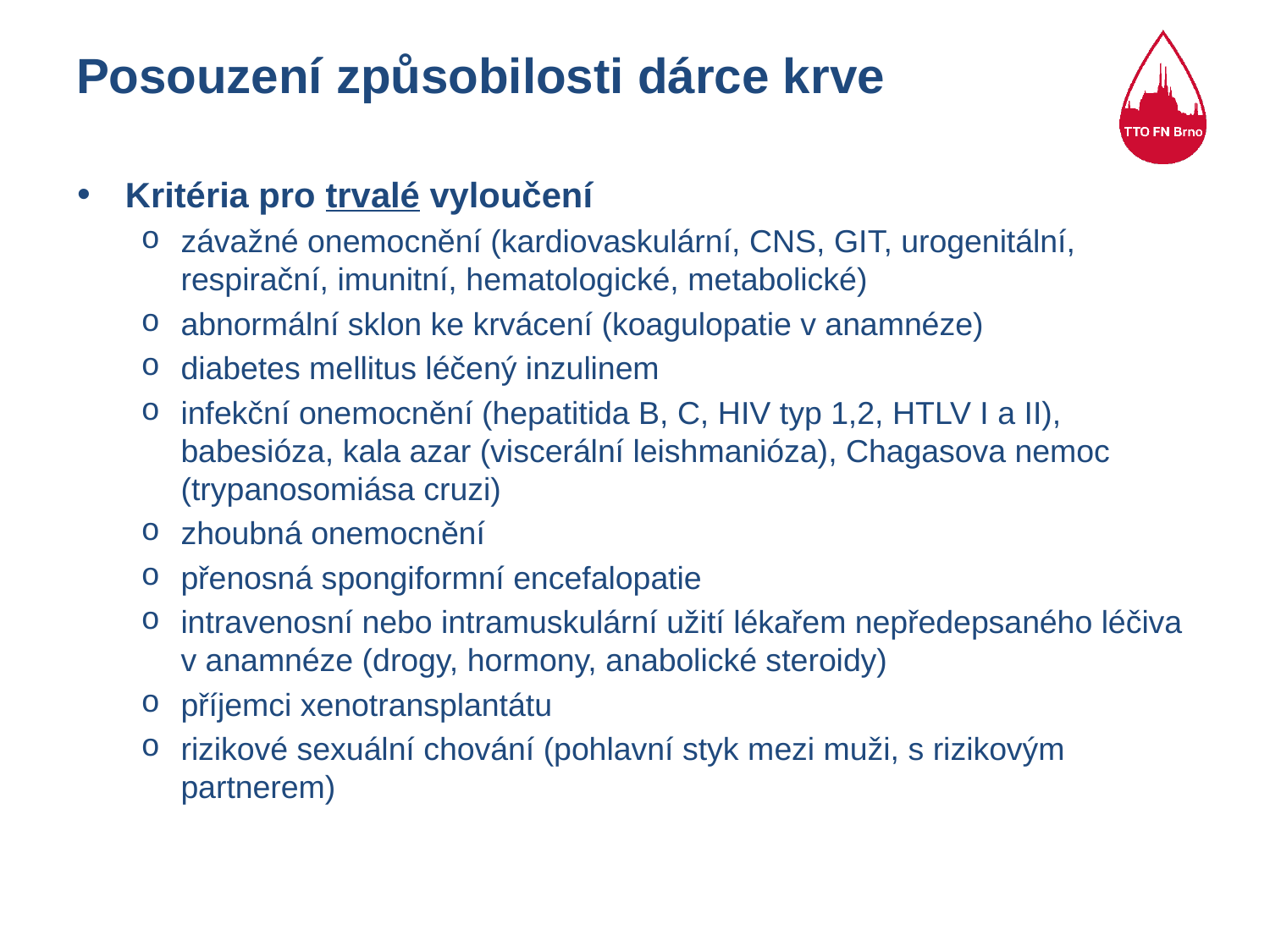

# Posouzení způsobilosti dárce krve
Kritéria pro trvalé vyloučení
závažné onemocnění (kardiovaskulární, CNS, GIT, urogenitální, respirační, imunitní, hematologické, metabolické)
abnormální sklon ke krvácení (koagulopatie v anamnéze)
diabetes mellitus léčený inzulinem
infekční onemocnění (hepatitida B, C, HIV typ 1,2, HTLV I a II), babesióza, kala azar (viscerální leishmanióza), Chagasova nemoc (trypanosomiása cruzi)
zhoubná onemocnění
přenosná spongiformní encefalopatie
intravenosní nebo intramuskulární užití lékařem nepředepsaného léčiva v anamnéze (drogy, hormony, anabolické steroidy)
příjemci xenotransplantátu
rizikové sexuální chování (pohlavní styk mezi muži, s rizikovým partnerem)